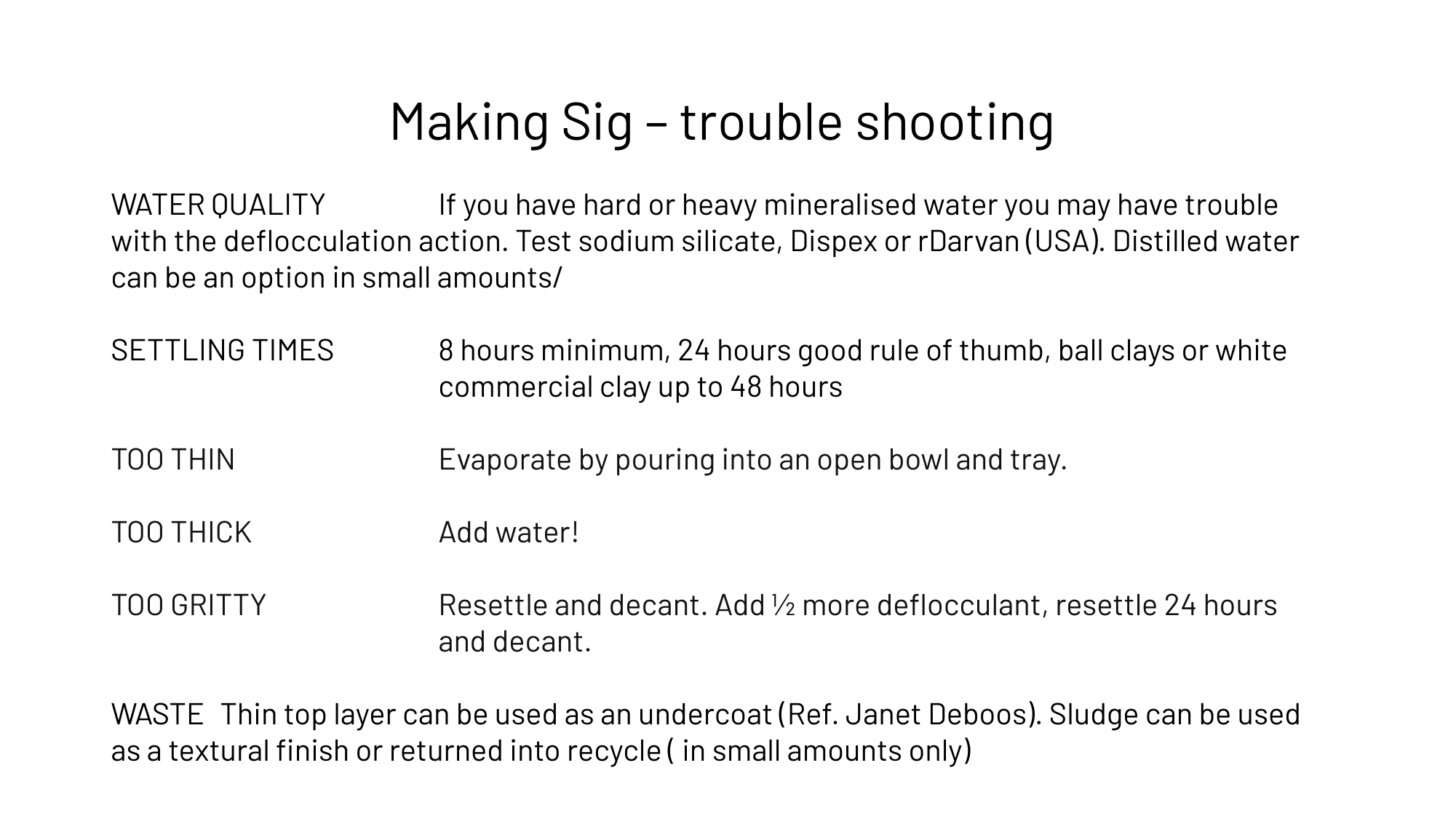

# Making Sig – trouble shooting
WATER QUALITY		If you have hard or heavy mineralised water you may have trouble with the deflocculation action. Test sodium silicate, Dispex or rDarvan (USA). Distilled water can be an option in small amounts/

SETTLING TIMES 	8 hours minimum, 24 hours good rule of thumb, ball clays or white 				commercial clay up to 48 hours

TOO THIN		Evaporate by pouring into an open bowl and tray.

TOO THICK		Add water!

TOO GRITTY		Resettle and decant. Add ½ more deflocculant, resettle 24 hours 				and decant.

WASTE	Thin top layer can be used as an undercoat (Ref. Janet Deboos). Sludge can be used as a textural finish or returned into recycle ( in small amounts only)